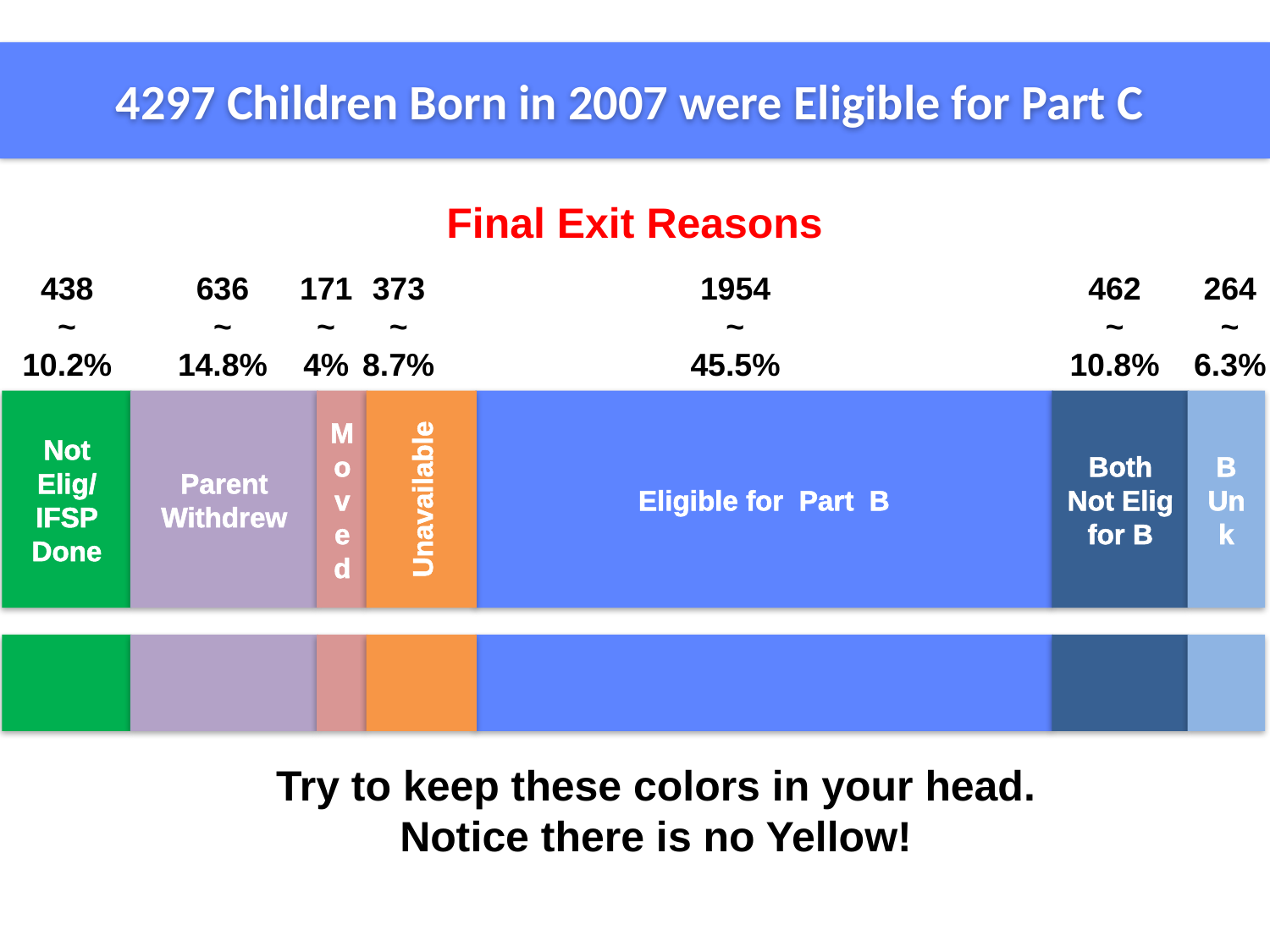

4297 Children Born in 2007 were Eligible for Part C
Final Exit Reasons
438
~
10.2%
636
~
14.8%
171
~
4%
373
~
8.7%
1954
~
45.5%
462
~
10.8%
264
~
6.3%
Not Elig/
IFSP
Done
Parent
Withdrew
Moved
Unavailable
Eligible for  Part  B
Both
Not Elig
for B
B
Unk

Try to keep these colors in your head.
Notice there is no Yellow!